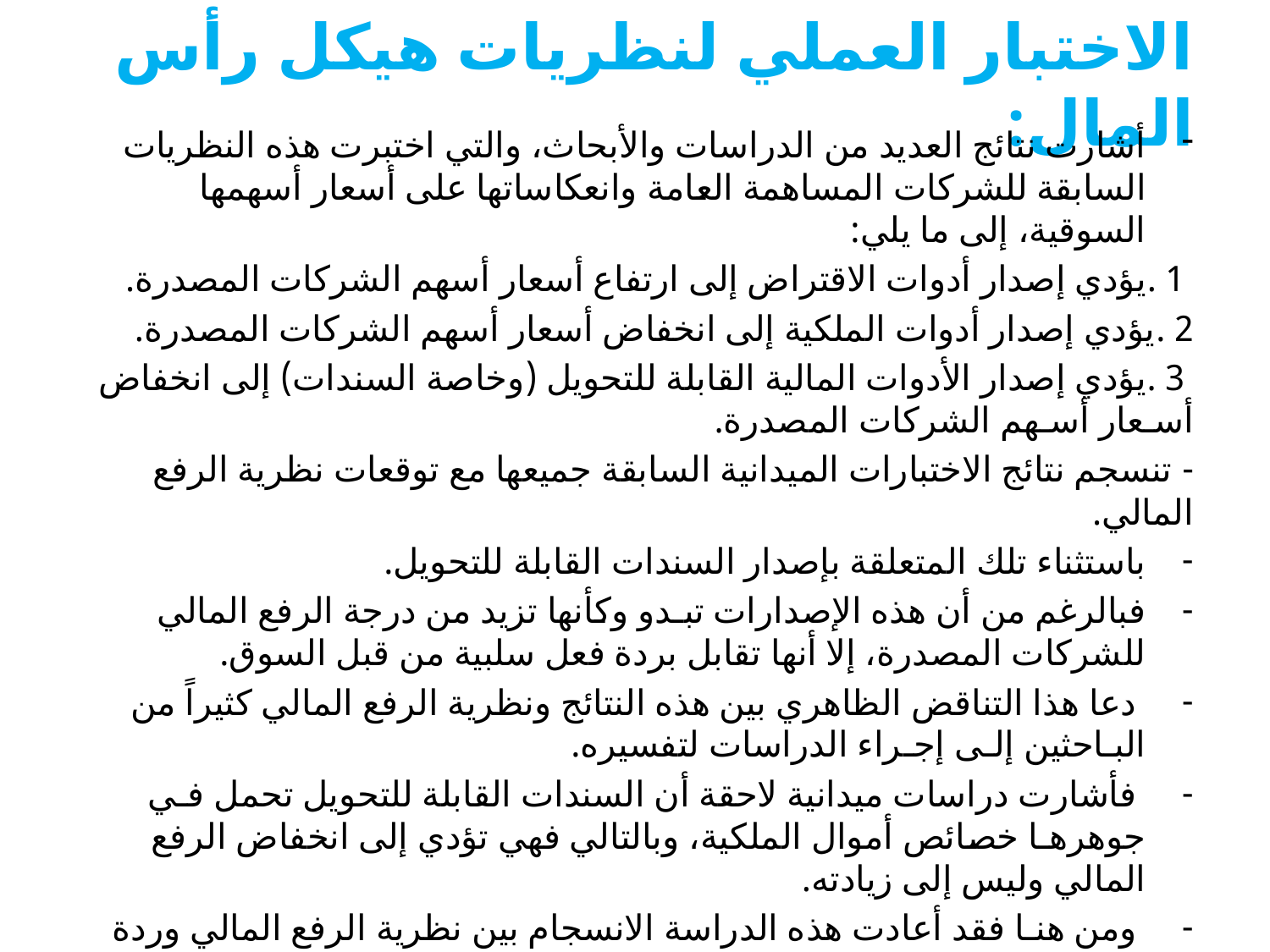

# الاختبار العملي لنظريات هيكل رأس المال:
أشارت نتائج العديد من الدراسات والأبحاث، والتي اختبرت هذه النظريات السابقة للشركات المساهمة العامة وانعكاساتها على أسعار أسهمها السوقية، إلى ما يلي:
 1 .يؤدي إصدار أدوات الاقتراض إلى ارتفاع أسعار أسهم الشركات المصدرة.
2 .يؤدي إصدار أدوات الملكية إلى انخفاض أسعار أسهم الشركات المصدرة.
 3 .يؤدي إصدار الأدوات المالية القابلة للتحويل (وخاصة السندات) إلى انخفاض أسـعار أسـهم الشركات المصدرة.
- تنسجم نتائج الاختبارات الميدانية السابقة جميعها مع توقعات نظرية الرفع المالي.
باستثناء تلك المتعلقة بإصدار السندات القابلة للتحويل.
فبالرغم من أن هذه الإصدارات تبـدو وكأنها تزيد من درجة الرفع المالي للشركات المصدرة، إلا أنها تقابل بردة فعل سلبية من قبل السوق.
 دعا هذا التناقض الظاهري بين هذه النتائج ونظرية الرفع المالي كثيراً من البـاحثين إلـى إجـراء الدراسات لتفسيره.
 فأشارت دراسات ميدانية لاحقة أن السندات القابلة للتحويل تحمل فـي جوهرهـا خصائص أموال الملكية، وبالتالي فهي تؤدي إلى انخفاض الرفع المالي وليس إلى زيادته.
 ومن هنـا فقد أعادت هذه الدراسة الانسجام بين نظرية الرفع المالي وردة فعل السوق تجاه هـذا النـوع مـن الإصدارات.